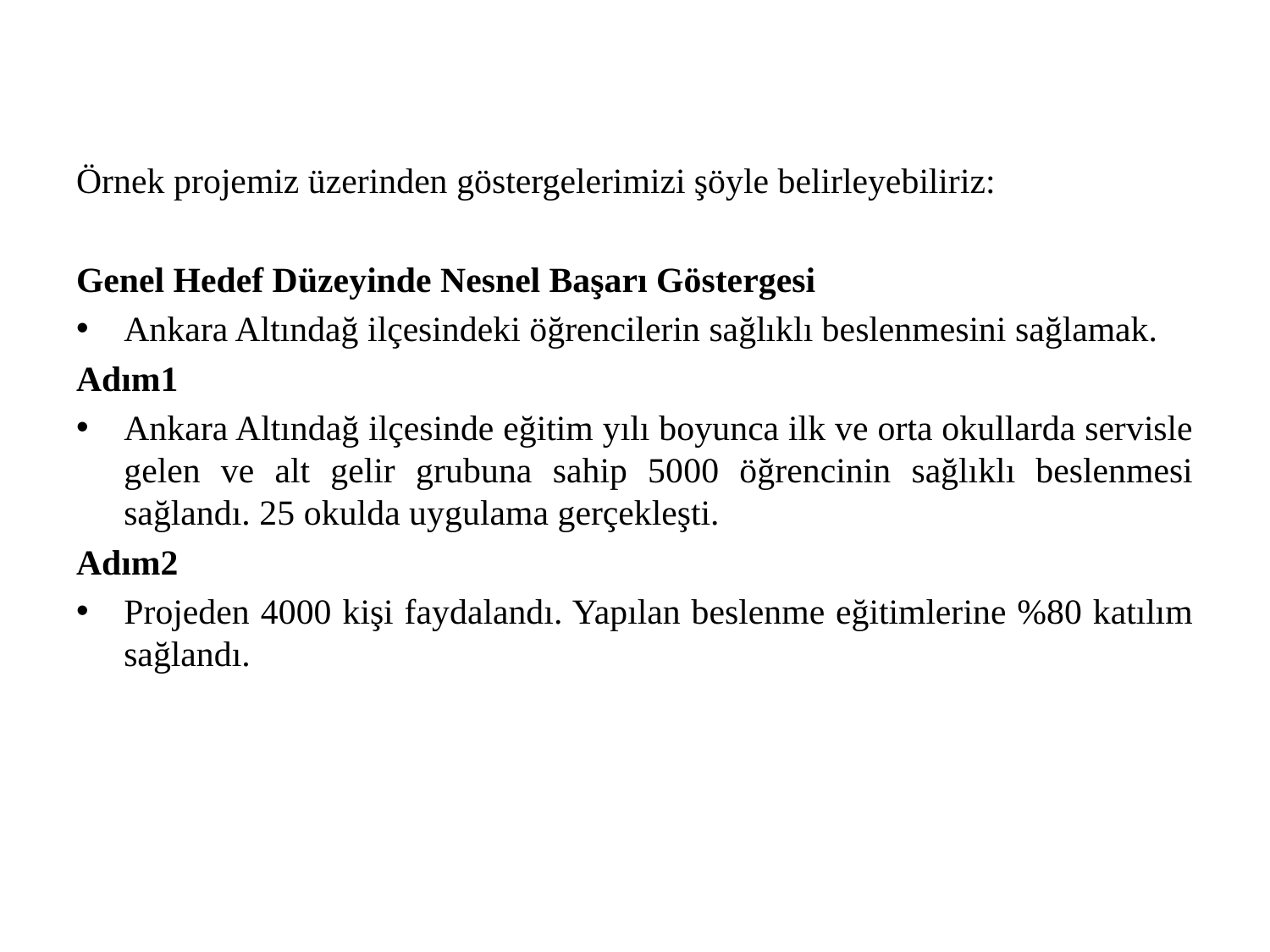

Örnek projemiz üzerinden göstergelerimizi şöyle belirleyebiliriz:

Genel Hedef Düzeyinde Nesnel Başarı Göstergesi
Ankara Altındağ ilçesindeki öğrencilerin sağlıklı beslenmesini sağlamak.
Adım1
Ankara Altındağ ilçesinde eğitim yılı boyunca ilk ve orta okullarda servisle gelen ve alt gelir grubuna sahip 5000 öğrencinin sağlıklı beslenmesi sağlandı. 25 okulda uygulama gerçekleşti.
Adım2
Projeden 4000 kişi faydalandı. Yapılan beslenme eğitimlerine %80 katılım sağlandı.